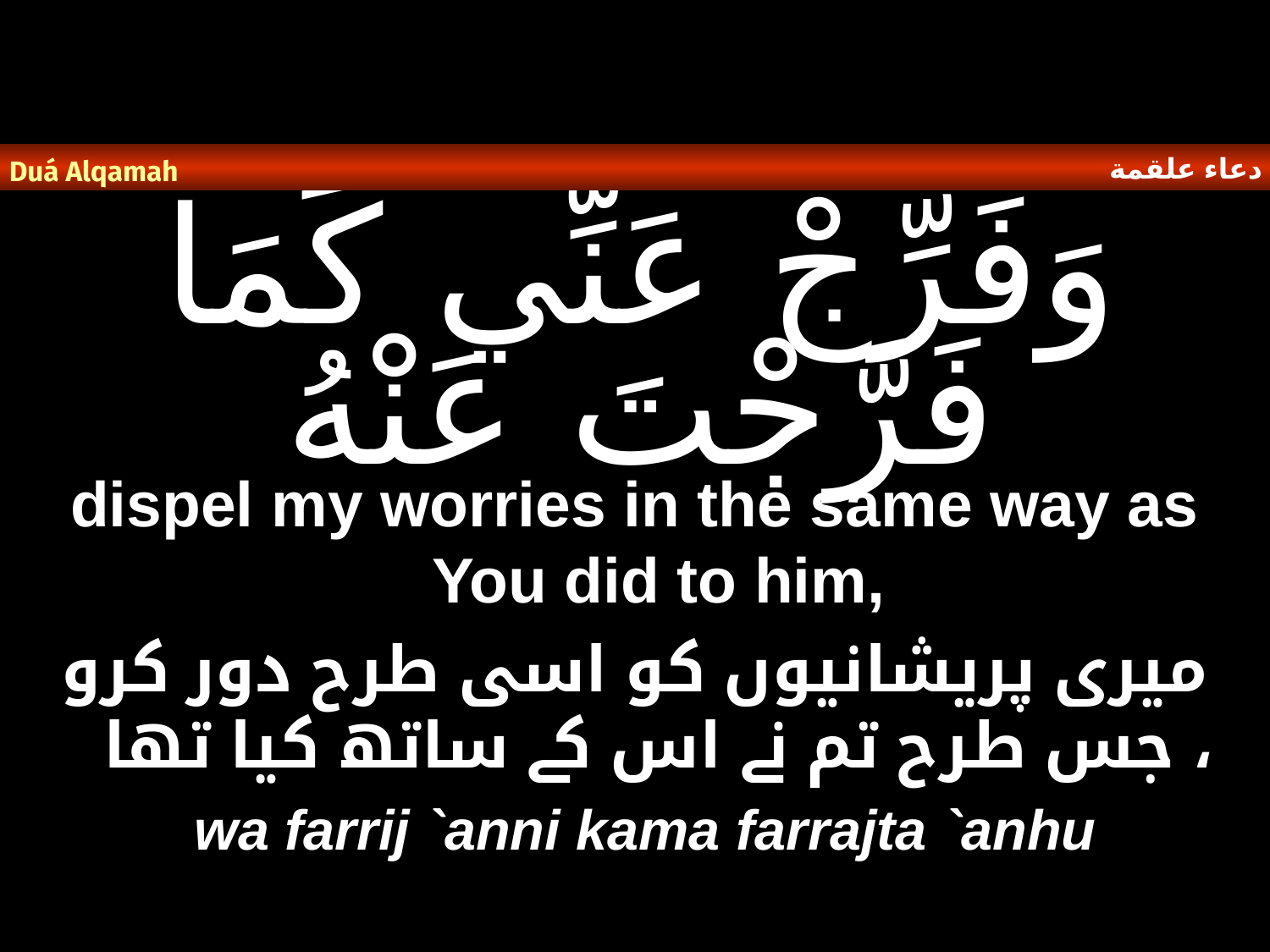

دعاء علقمة
Duá Alqamah
# وَفَرِّجْ عَنِّي كَمَا فَرَّجْتَ عَنْهُ
dispel my worries in the same way as You did to him,
میری پریشانیوں کو اسی طرح دور کرو جس طرح تم نے اس کے ساتھ کیا تھا ،

wa farrij `anni kama farrajta `anhu